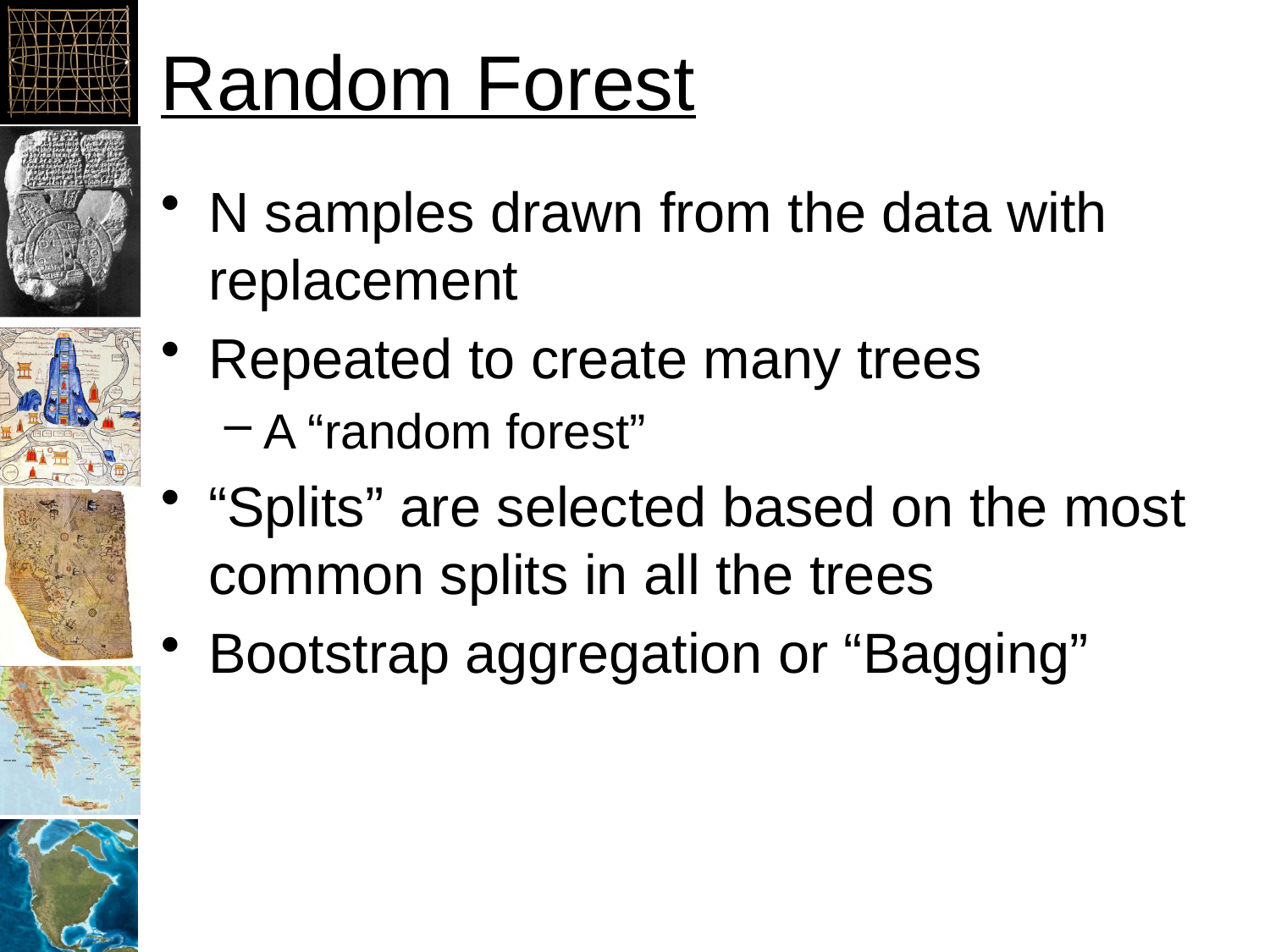

# Random Forest
N samples drawn from the data with replacement
Repeated to create many trees
A “random forest”
“Splits” are selected based on the most common splits in all the trees
Bootstrap aggregation or “Bagging”